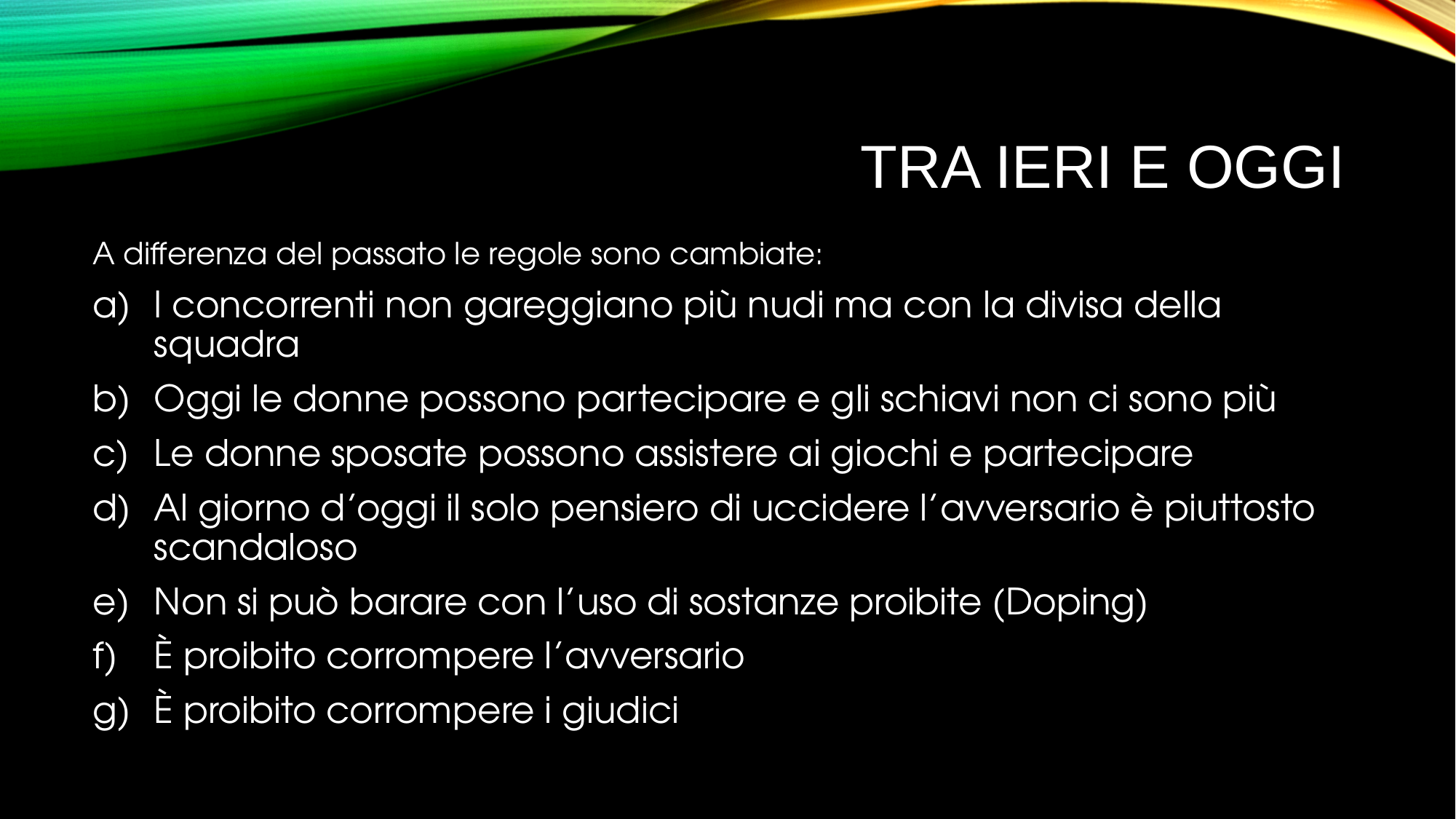

# Tra ieri e oggi
A differenza del passato le regole sono cambiate:
I concorrenti non gareggiano più nudi ma con la divisa della squadra
Oggi le donne possono partecipare e gli schiavi non ci sono più
Le donne sposate possono assistere ai giochi e partecipare
Al giorno d’oggi il solo pensiero di uccidere l’avversario è piuttosto scandaloso
Non si può barare con l’uso di sostanze proibite (Doping)
È proibito corrompere l’avversario
È proibito corrompere i giudici